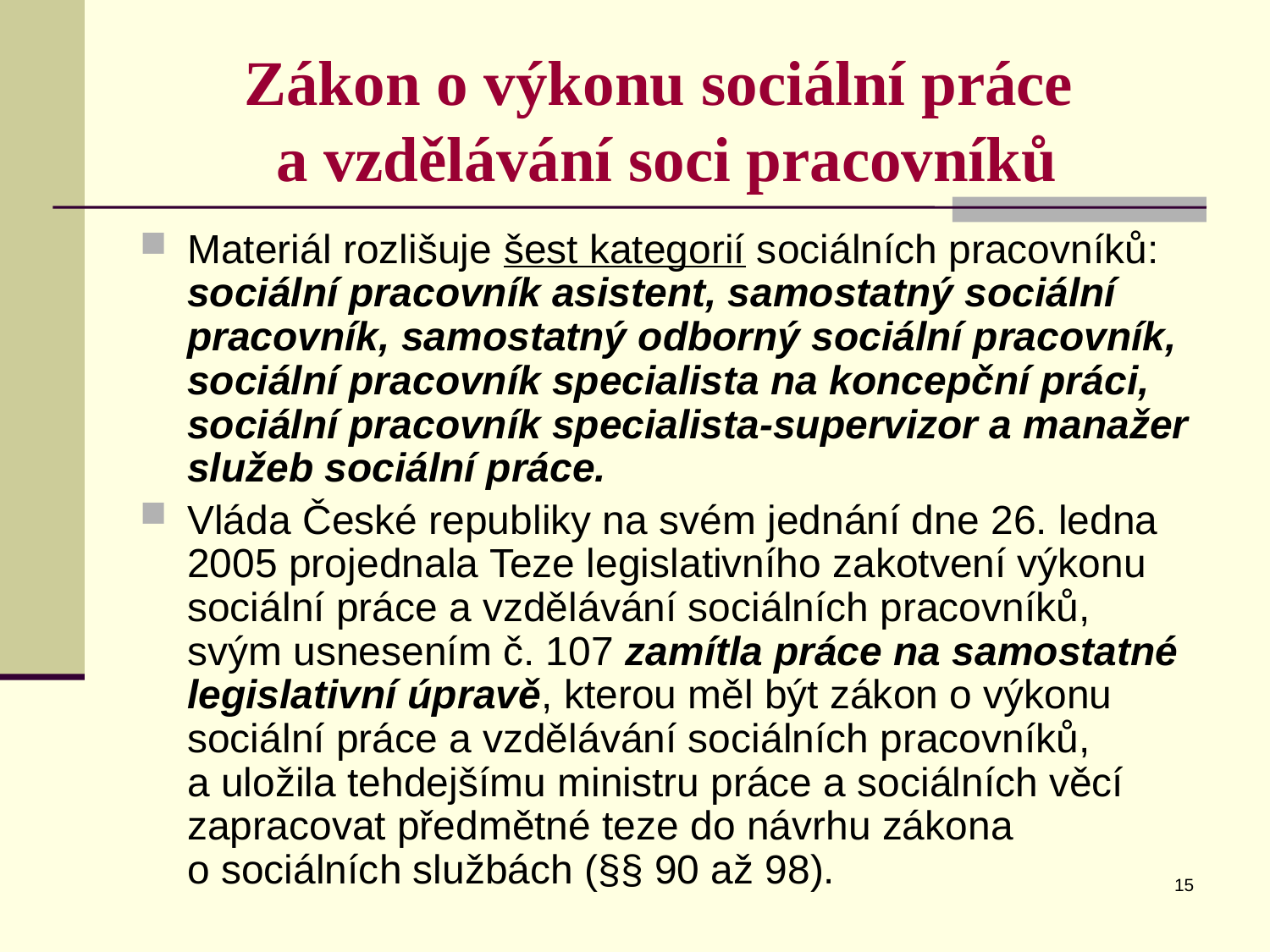

# Zákon o výkonu sociální práce a vzdělávání soci pracovníků
Materiál rozlišuje šest kategorií sociálních pracovníků: sociální pracovník asistent, samostatný sociální pracovník, samostatný odborný sociální pracovník, sociální pracovník specialista na koncepční práci, sociální pracovník specialista-supervizor a manažer služeb sociální práce.
Vláda České republiky na svém jednání dne 26. ledna 2005 projednala Teze legislativního zakotvení výkonu sociální práce a vzdělávání sociálních pracovníků, svým usnesením č. 107 zamítla práce na samostatné legislativní úpravě, kterou měl být zákon o výkonu sociální práce a vzdělávání sociálních pracovníků,
a uložila tehdejšímu ministru práce a sociálních věcí zapracovat předmětné teze do návrhu zákona
o sociálních službách (§§ 90 až 98).
15